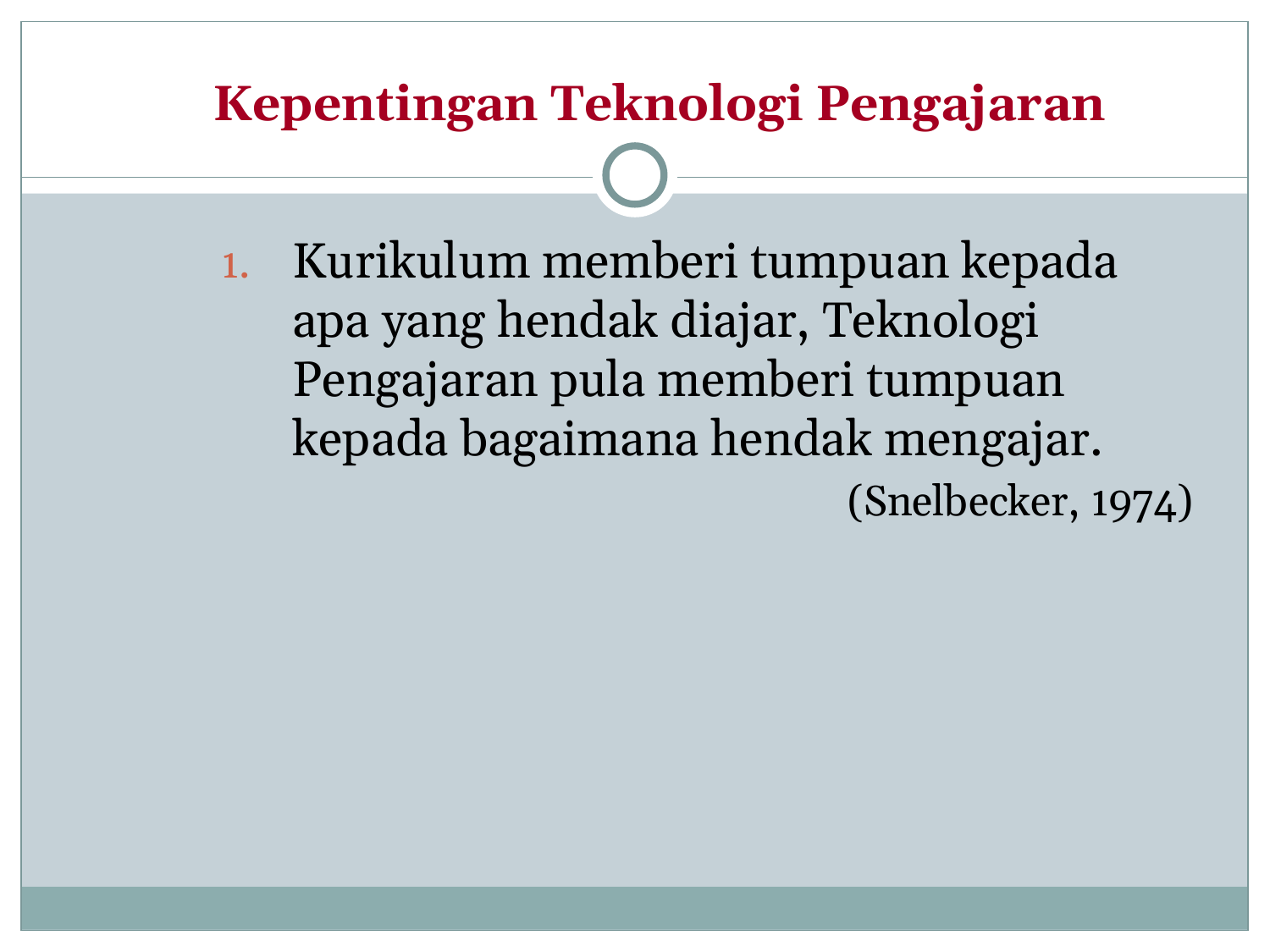

# Kepentingan Teknologi Pengajaran
Kurikulum memberi tumpuan kepada apa yang hendak diajar, Teknologi Pengajaran pula memberi tumpuan kepada bagaimana hendak mengajar.
(Snelbecker, 1974)